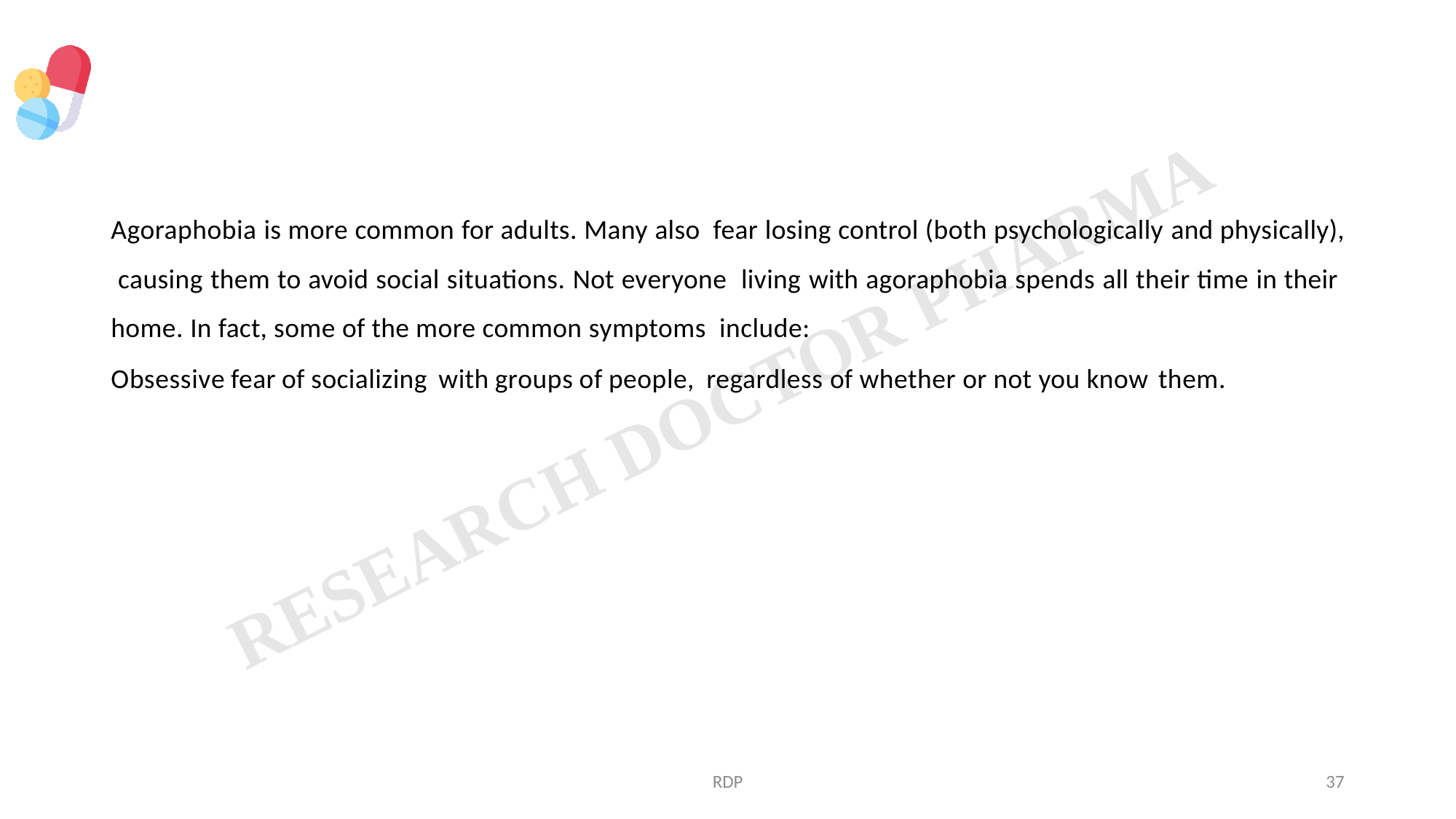

Agoraphobia is more common for adults. Many also  fear losing control (both psychologically and physically),  causing them to avoid social situations. Not everyone  living with agoraphobia spends all their time in their  home. In fact, some of the more common symptoms  include:
Obsessive fear of socializing	with groups of people,  regardless of whether or not you know them.
RDP
37